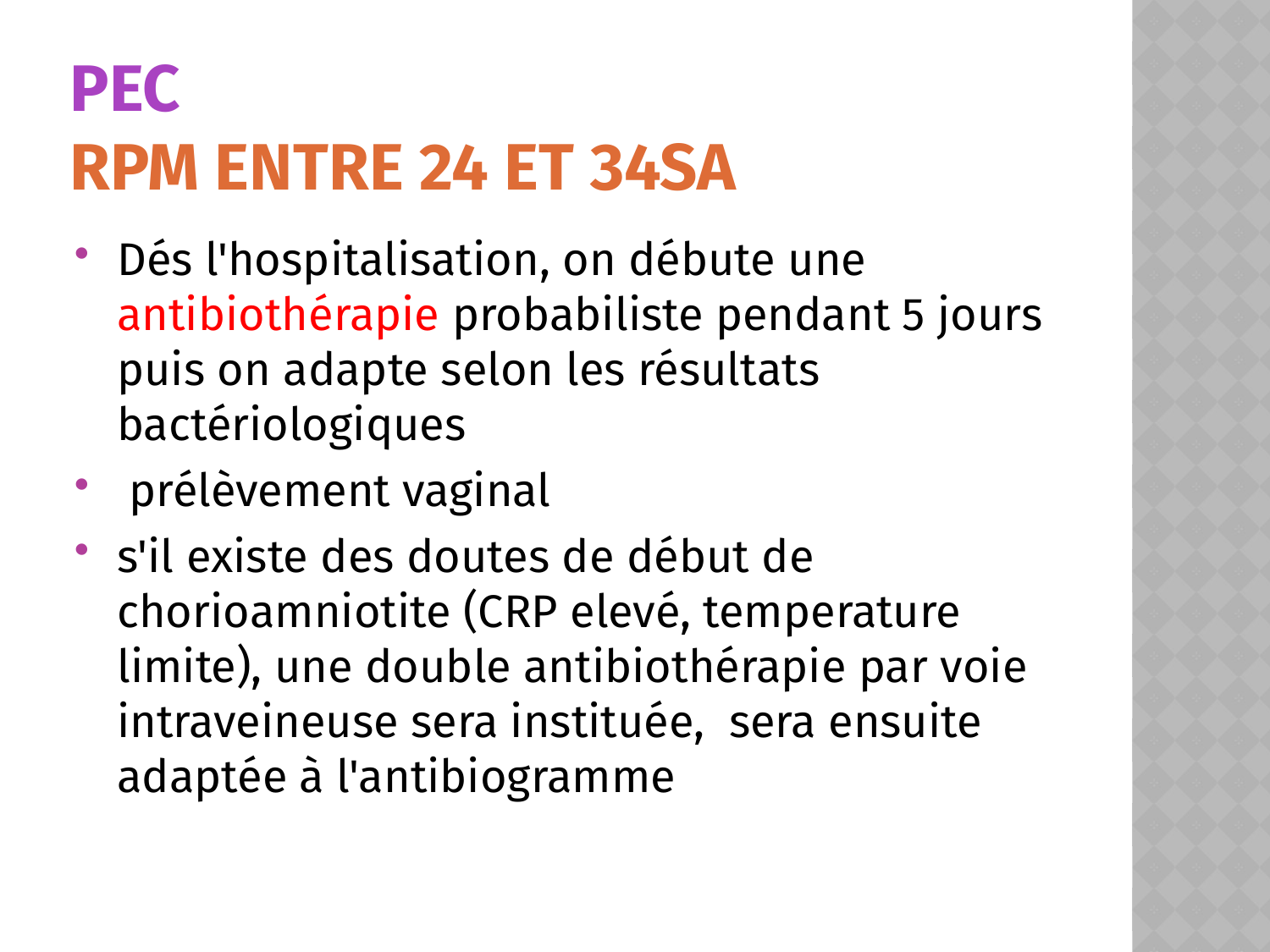

# PEC RPM entre 24 et 34SA
Dés l'hospitalisation, on débute une antibiothérapie probabiliste pendant 5 jours  puis on adapte selon les résultats bactériologiques
 prélèvement vaginal
s'il existe des doutes de début de chorioamniotite (CRP elevé, temperature limite), une double antibiothérapie par voie intraveineuse sera instituée,  sera ensuite adaptée à l'antibiogramme